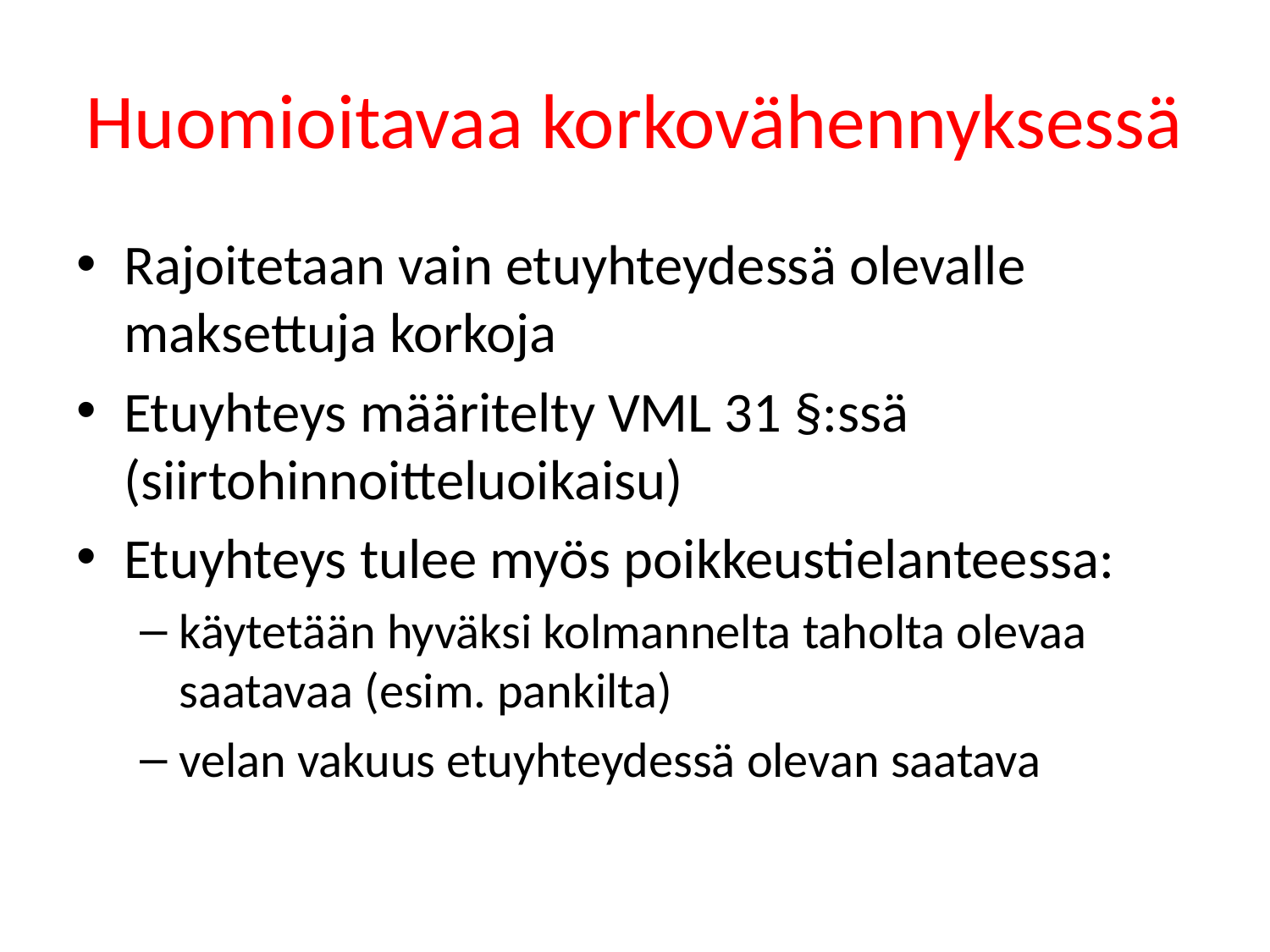

# Huomioitavaa korkovähennyksessä
Rajoitetaan vain etuyhteydessä olevalle maksettuja korkoja
Etuyhteys määritelty VML 31 §:ssä (siirtohinnoitteluoikaisu)
Etuyhteys tulee myös poikkeustielanteessa:
käytetään hyväksi kolmannelta taholta olevaa saatavaa (esim. pankilta)
velan vakuus etuyhteydessä olevan saatava